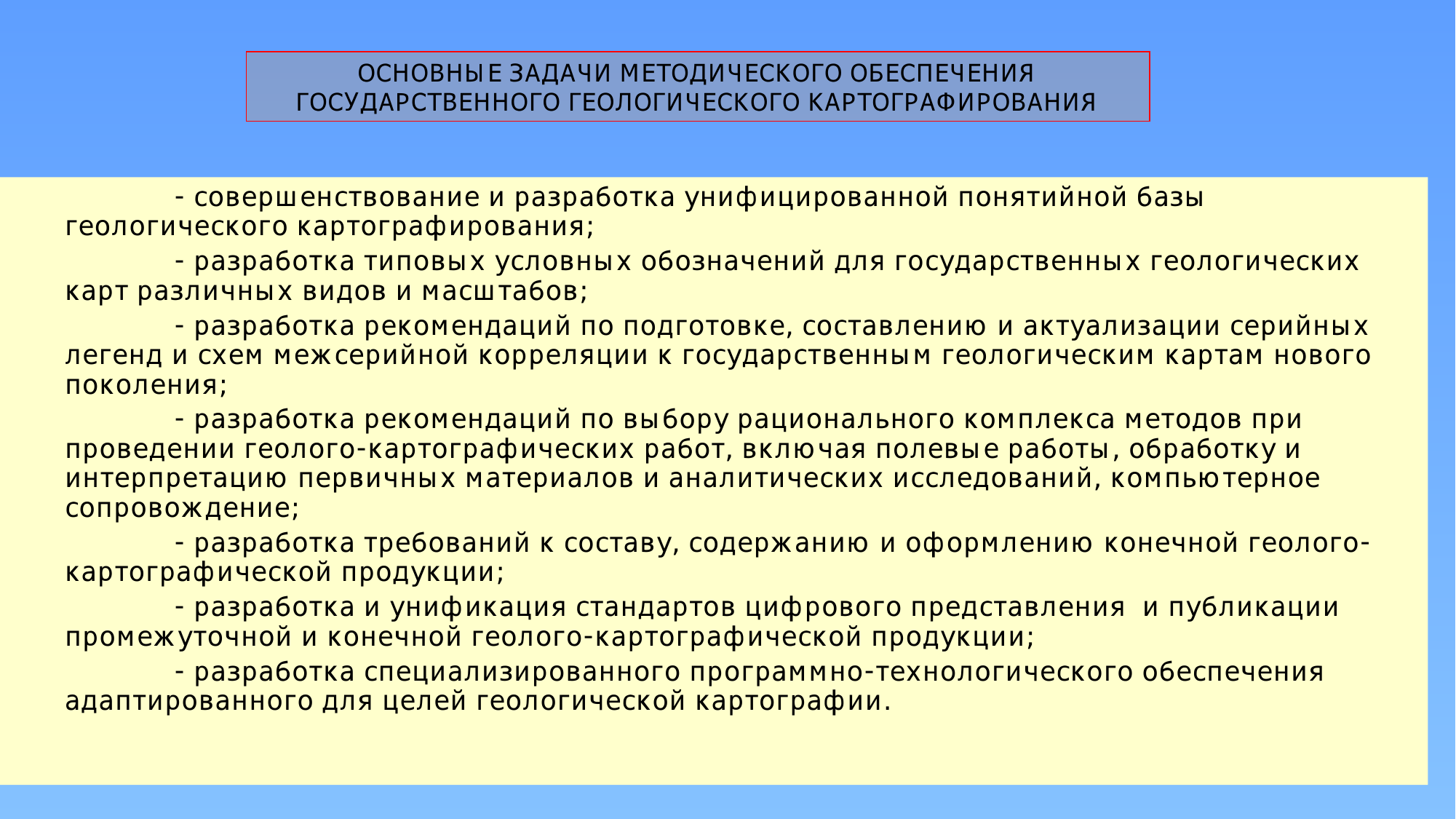

ОСНОВНЫЕ ЗАДАЧИ МЕТОДИЧЕСКОГО ОБЕСПЕЧЕНИЯ
ГОСУДАРСТВЕННОГО ГЕОЛОГИЧЕСКОГО КАРТОГРАФИРОВАНИЯ
		- совершенствование и разработка унифицированной понятийной базы геологического картографирования;
		- разработка типовых условных обозначений для государственных геологических карт различных видов и масштабов;
		- разработка рекомендаций по подготовке, составлению и актуализации серийных легенд и схем межсерийной корреляции к государственным геологическим картам нового поколения;
 		- разработка рекомендаций по выбору рационального комплекса методов при проведении геолого-картографических работ, включая полевые работы, обработку и интерпретацию первичных материалов и аналитических исследований, компьютерное сопровождение;
		- разработка требований к составу, содержанию и оформлению конечной геолого-картографической продукции;
		- разработка и унификация стандартов цифрового представления  и публикации промежуточной и конечной геолого-картографической продукции;
		- разработка специализированного программно-технологического обеспечения адаптированного для целей геологической картографии.